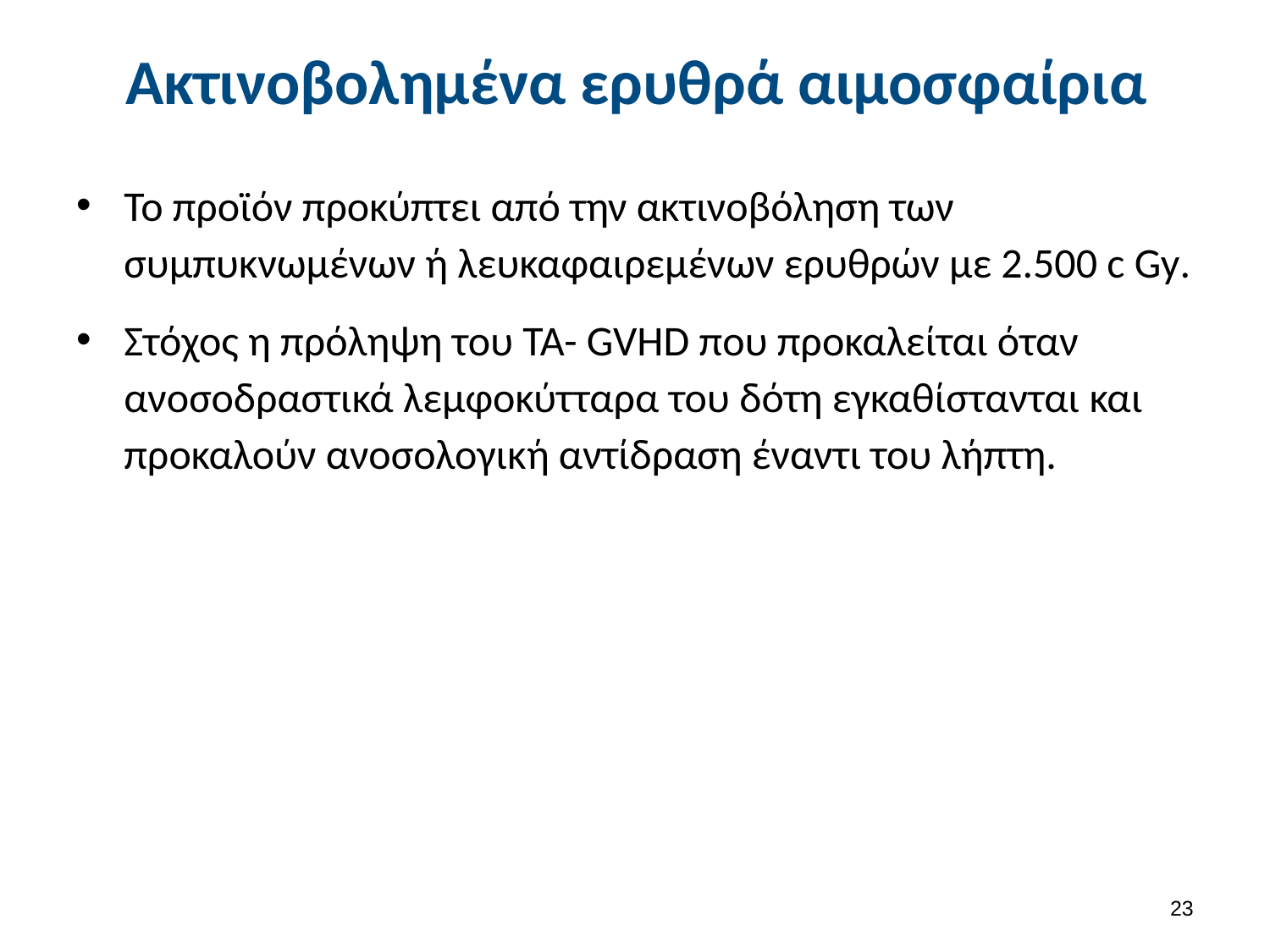

# Ακτινοβολημένα ερυθρά αιμοσφαίρια
Το προϊόν προκύπτει από την ακτινοβόληση των συμπυκνωμένων ή λευκαφαιρεμένων ερυθρών με 2.500 c Gy.
Στόχος η πρόληψη του TA- GVHD που προκαλείται όταν ανοσοδραστικά λεμφοκύτταρα του δότη εγκαθίστανται και προκαλούν ανοσολογική αντίδραση έναντι του λήπτη.

23